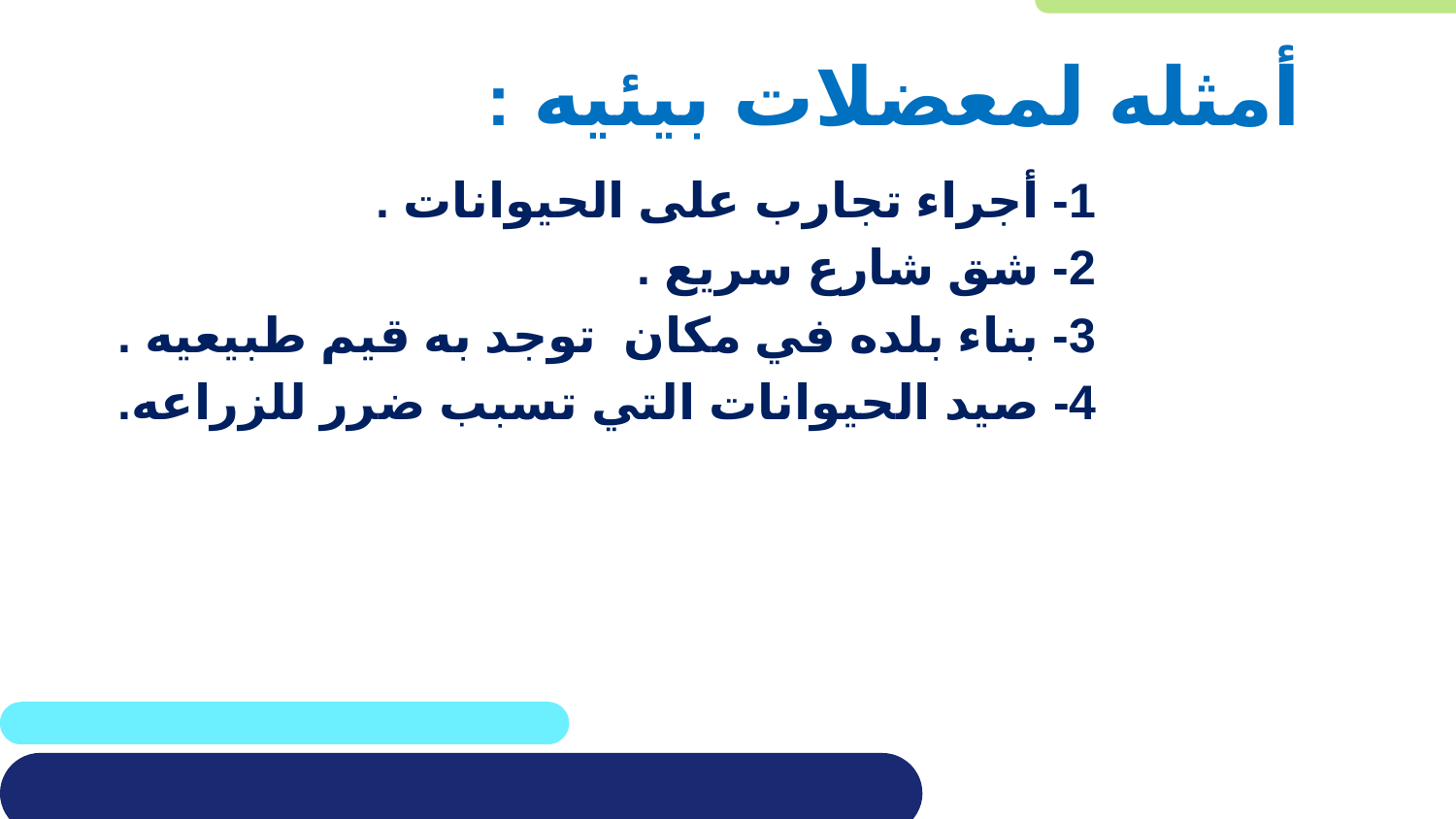

أمثله لمعضلات بيئيه :
1- أجراء تجارب على الحيوانات .
2- شق شارع سريع .
3- بناء بلده في مكان  توجد به قيم طبيعيه .
4- صيد الحيوانات التي تسبب ضرر للزراعه.